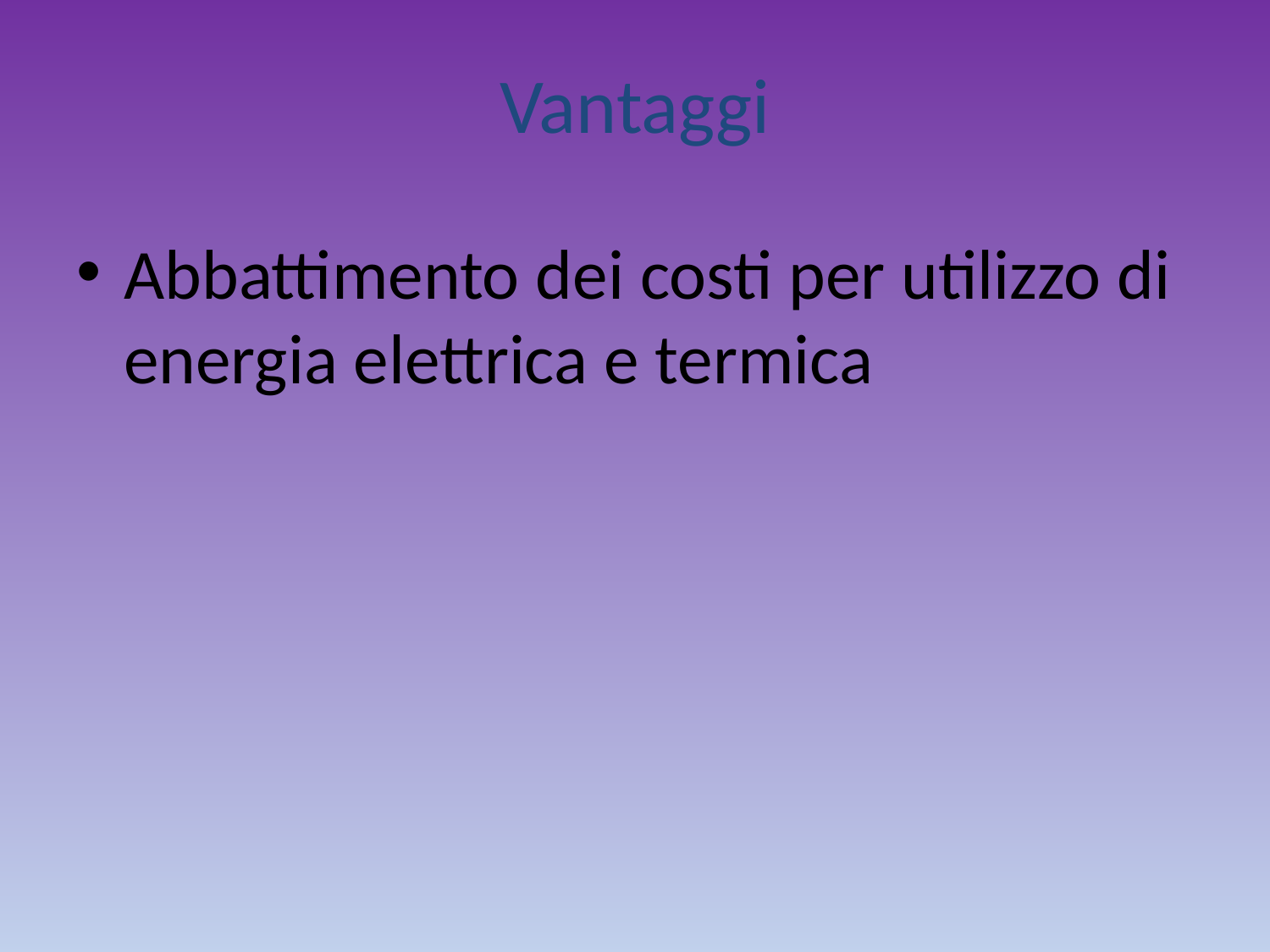

# Vantaggi
Abbattimento dei costi per utilizzo di energia elettrica e termica